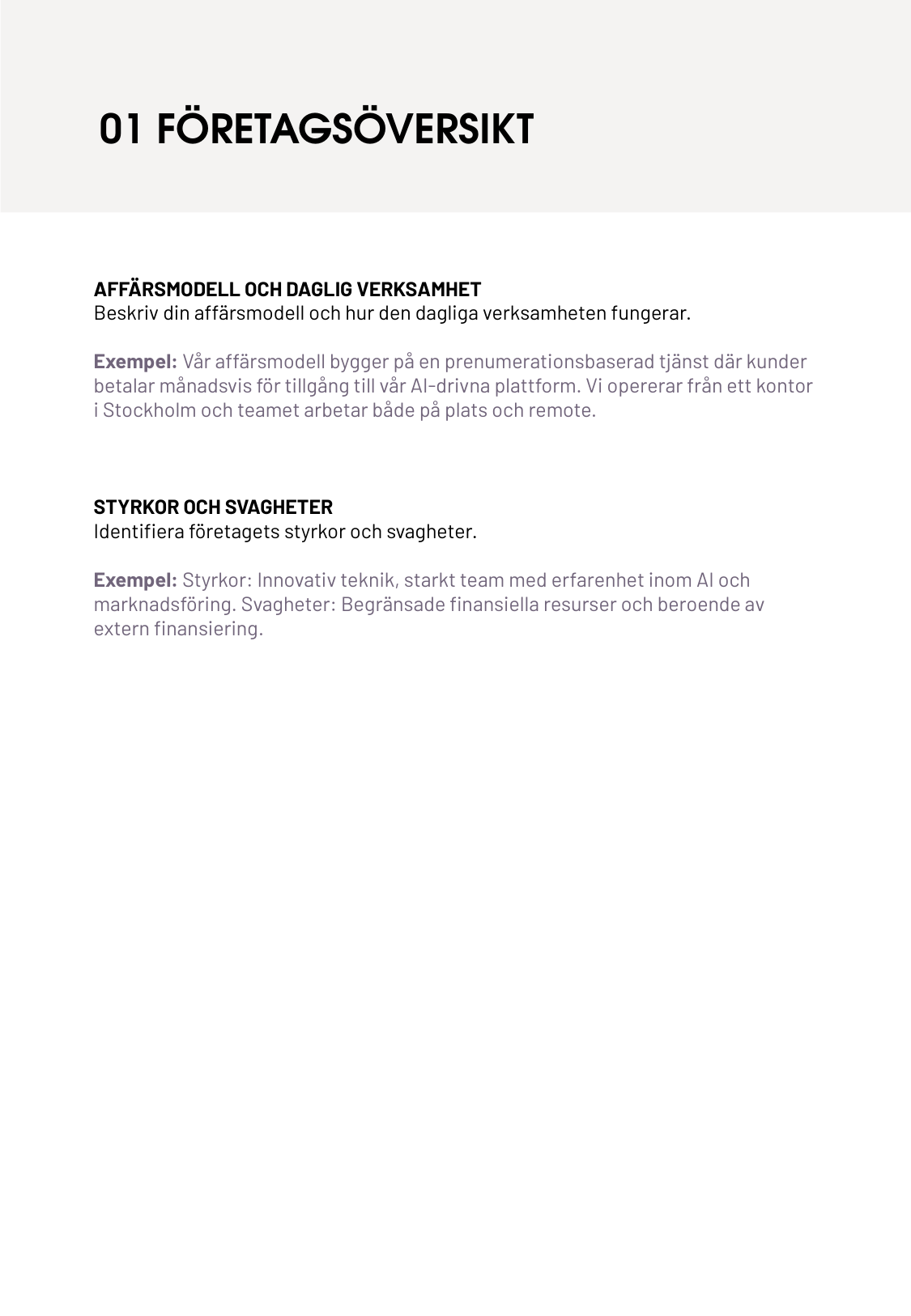

01 FÖRETAGSÖVERSIKT
AFFÄRSMODELL OCH DAGLIG VERKSAMHET
Beskriv din affärsmodell och hur den dagliga verksamheten fungerar.

Exempel: Vår affärsmodell bygger på en prenumerationsbaserad tjänst där kunder betalar månadsvis för tillgång till vår AI-drivna plattform. Vi opererar från ett kontor i Stockholm och teamet arbetar både på plats och remote.

STYRKOR OCH SVAGHETER
Identifiera företagets styrkor och svagheter.

Exempel: Styrkor: Innovativ teknik, starkt team med erfarenhet inom AI och marknadsföring. Svagheter: Begränsade finansiella resurser och beroende av extern finansiering.